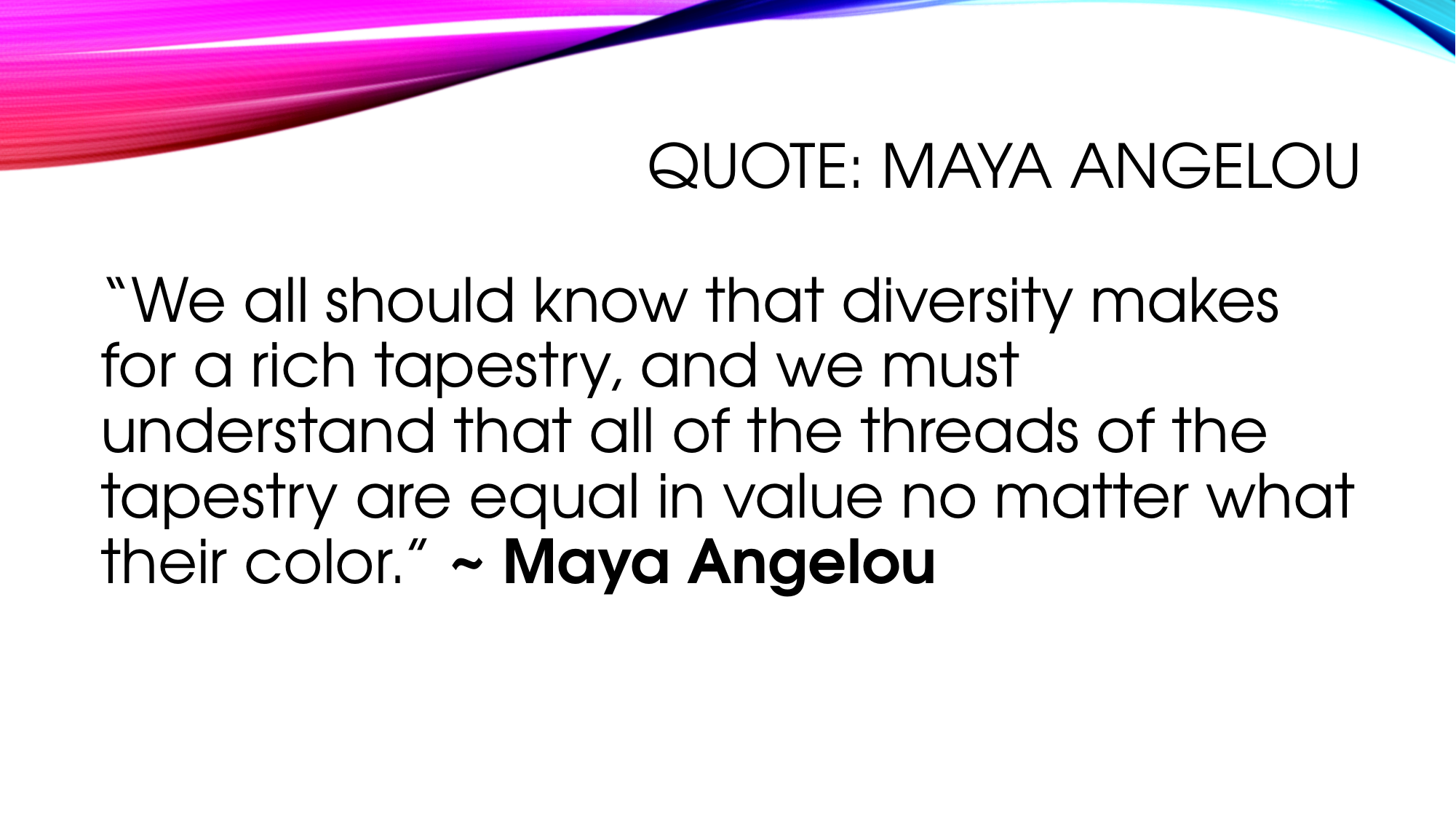

# Quote: maya angelou
“We all should know that diversity makes for a rich tapestry, and we must understand that all of the threads of the tapestry are equal in value no matter what their color.” ~ Maya Angelou